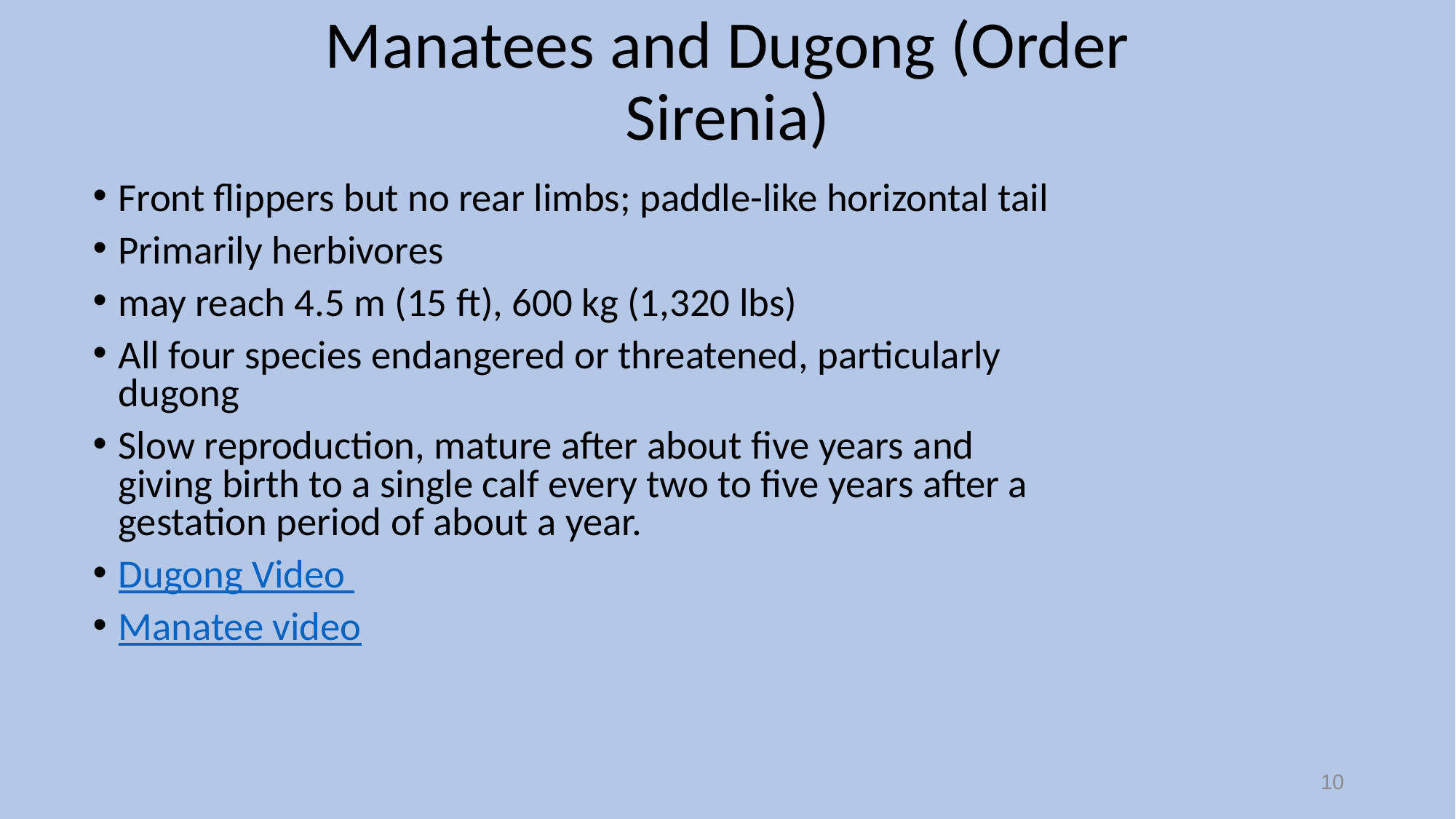

# Manatees and Dugong (Order Sirenia)

Front flippers but no rear limbs; paddle-like horizontal tail
Primarily herbivores
may reach 4.5 m (15 ft), 600 kg (1,320 lbs)
All four species endangered or threatened, particularly dugong
Slow reproduction, mature after about five years and giving birth to a single calf every two to five years after a gestation period of about a year.
Dugong Video
Manatee video
10